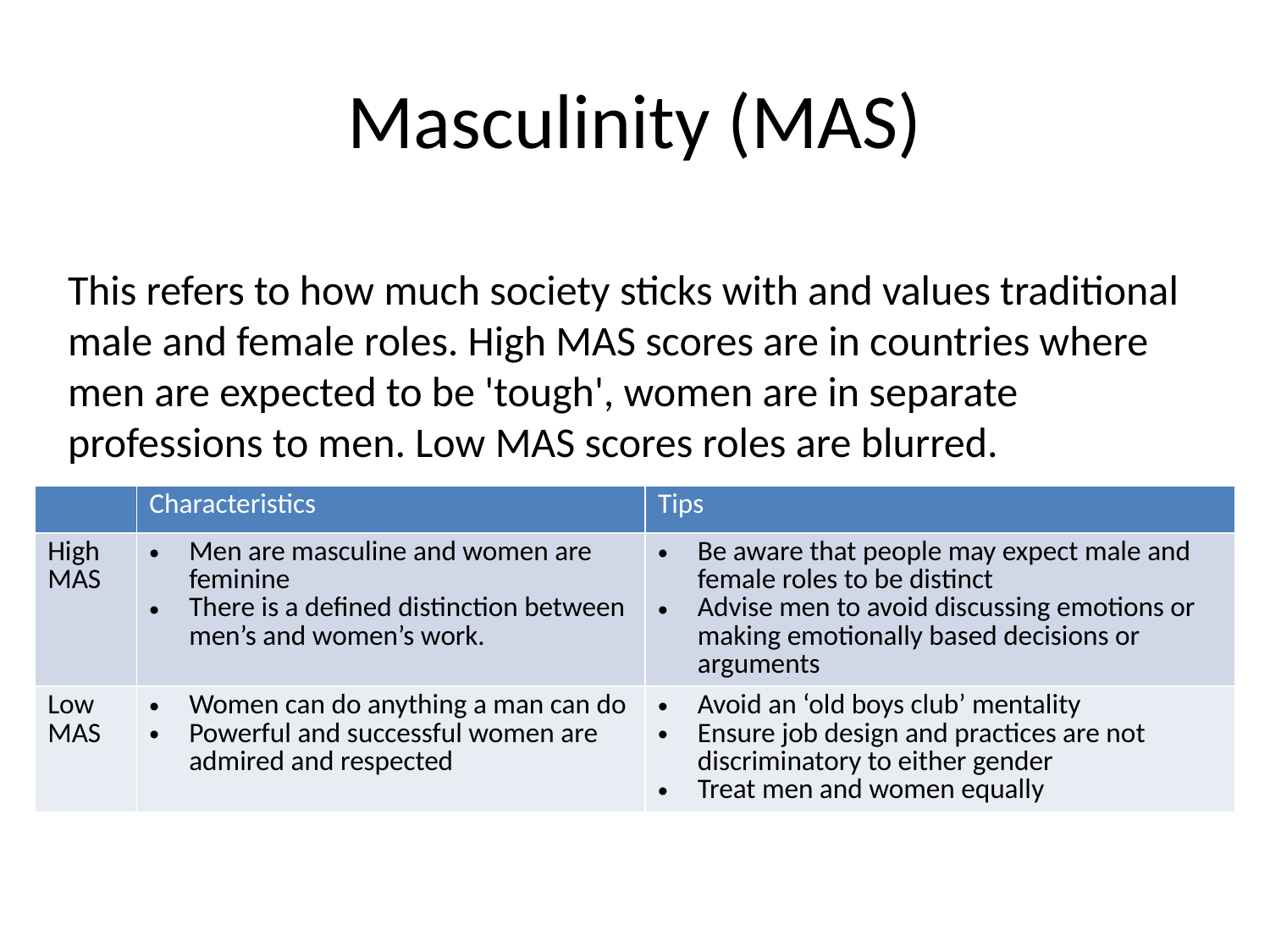

# Masculinity (MAS)
This refers to how much society sticks with and values traditional male and female roles. High MAS scores are in countries where men are expected to be 'tough', women are in separate professions to men. Low MAS scores roles are blurred.

|  | Characteristics | Tips |
| --- | --- | --- |
| High MAS | Men are masculine and women are feminine There is a defined distinction between men’s and women’s work. | Be aware that people may expect male and female roles to be distinct Advise men to avoid discussing emotions or making emotionally based decisions or arguments |
| Low MAS | Women can do anything a man can do Powerful and successful women are admired and respected | Avoid an ‘old boys club’ mentality Ensure job design and practices are not discriminatory to either gender Treat men and women equally |